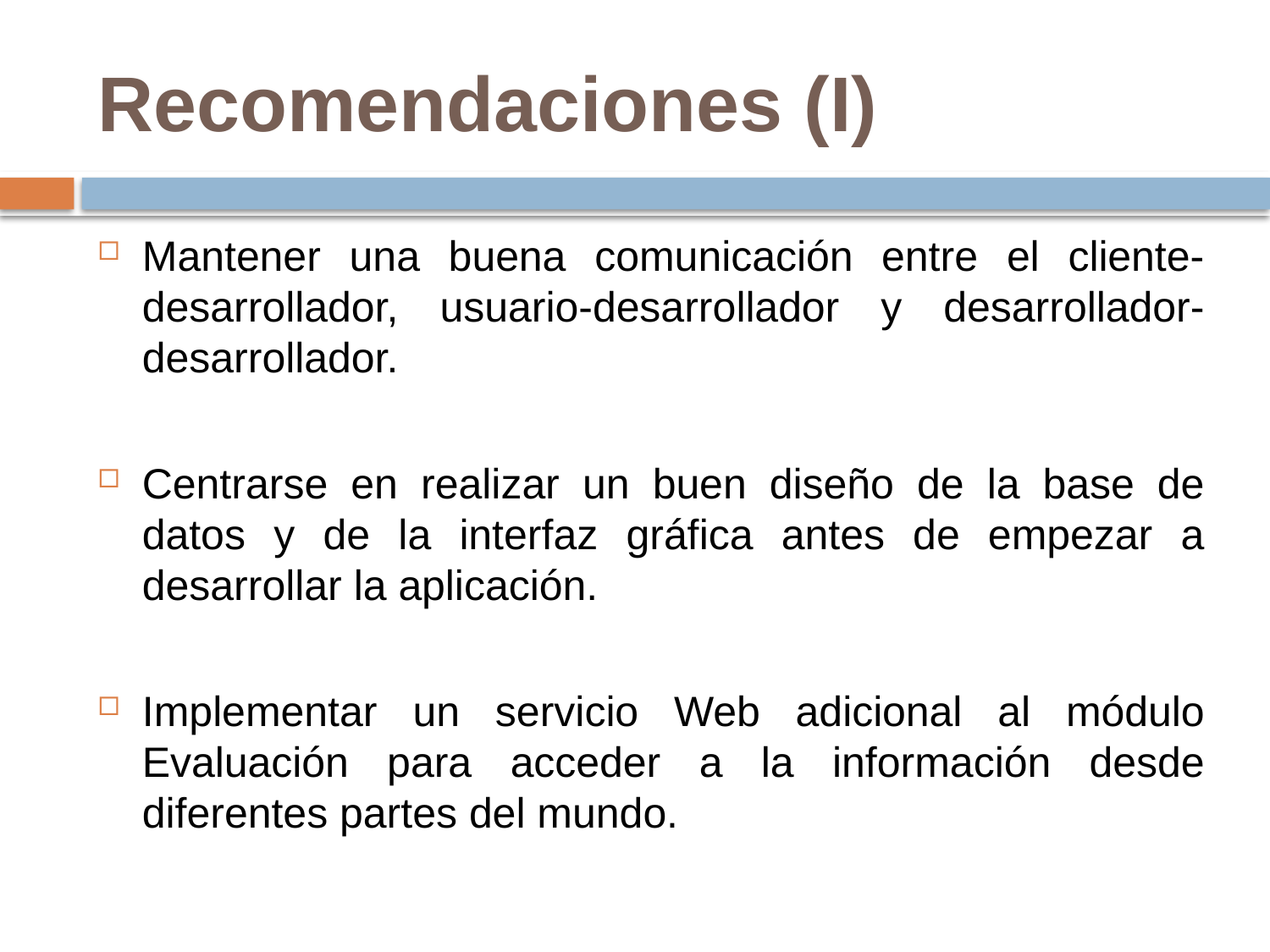

# Recomendaciones (I)
Mantener una buena comunicación entre el cliente-desarrollador, usuario-desarrollador y desarrollador-desarrollador.

Centrarse en realizar un buen diseño de la base de datos y de la interfaz gráfica antes de empezar a desarrollar la aplicación.

Implementar un servicio Web adicional al módulo Evaluación para acceder a la información desde diferentes partes del mundo.